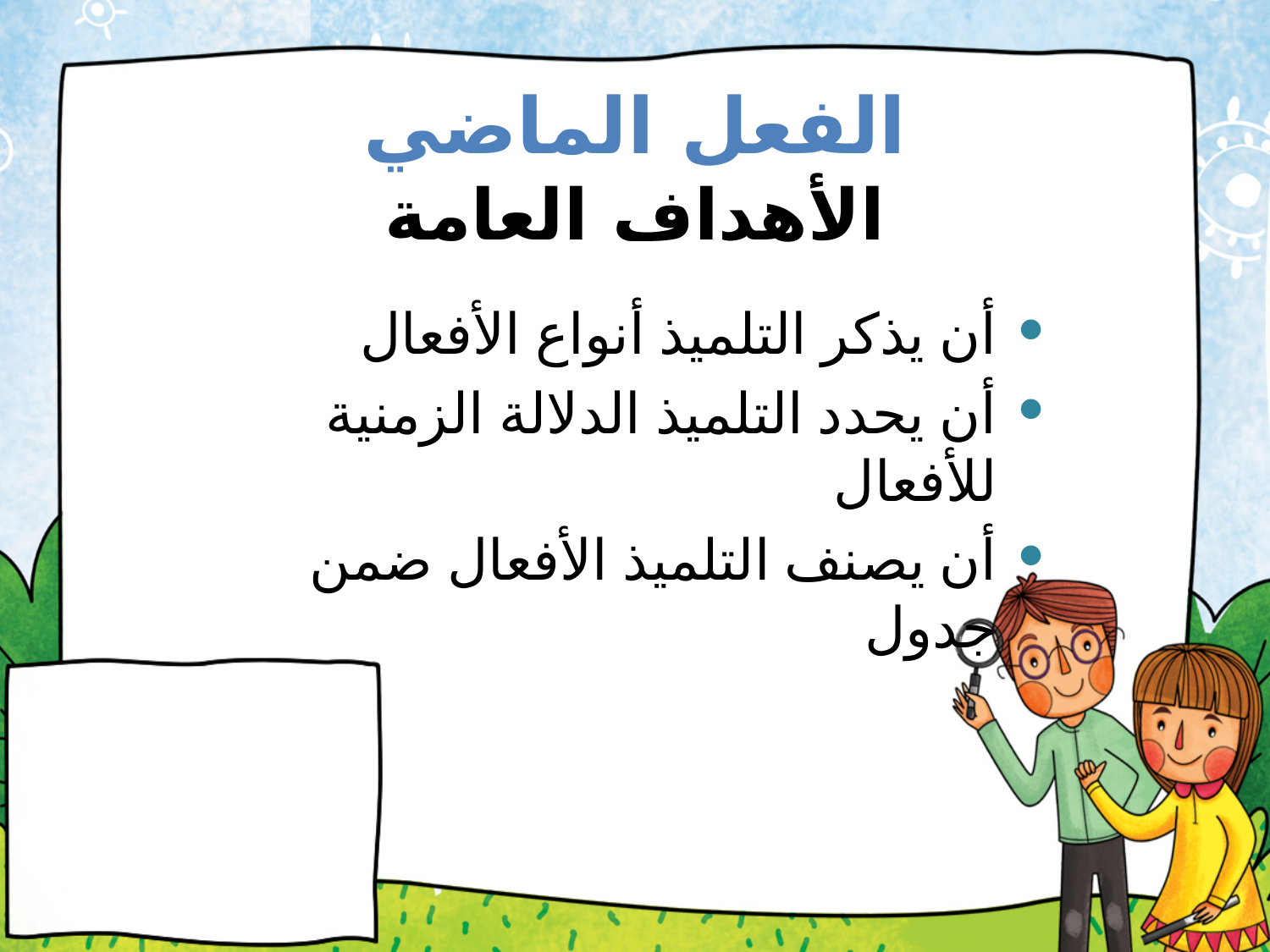

# الفعل الماضي الأهداف العامة
أن يذكر التلميذ أنواع الأفعال
أن يحدد التلميذ الدلالة الزمنية للأفعال
أن يصنف التلميذ الأفعال ضمن جدول